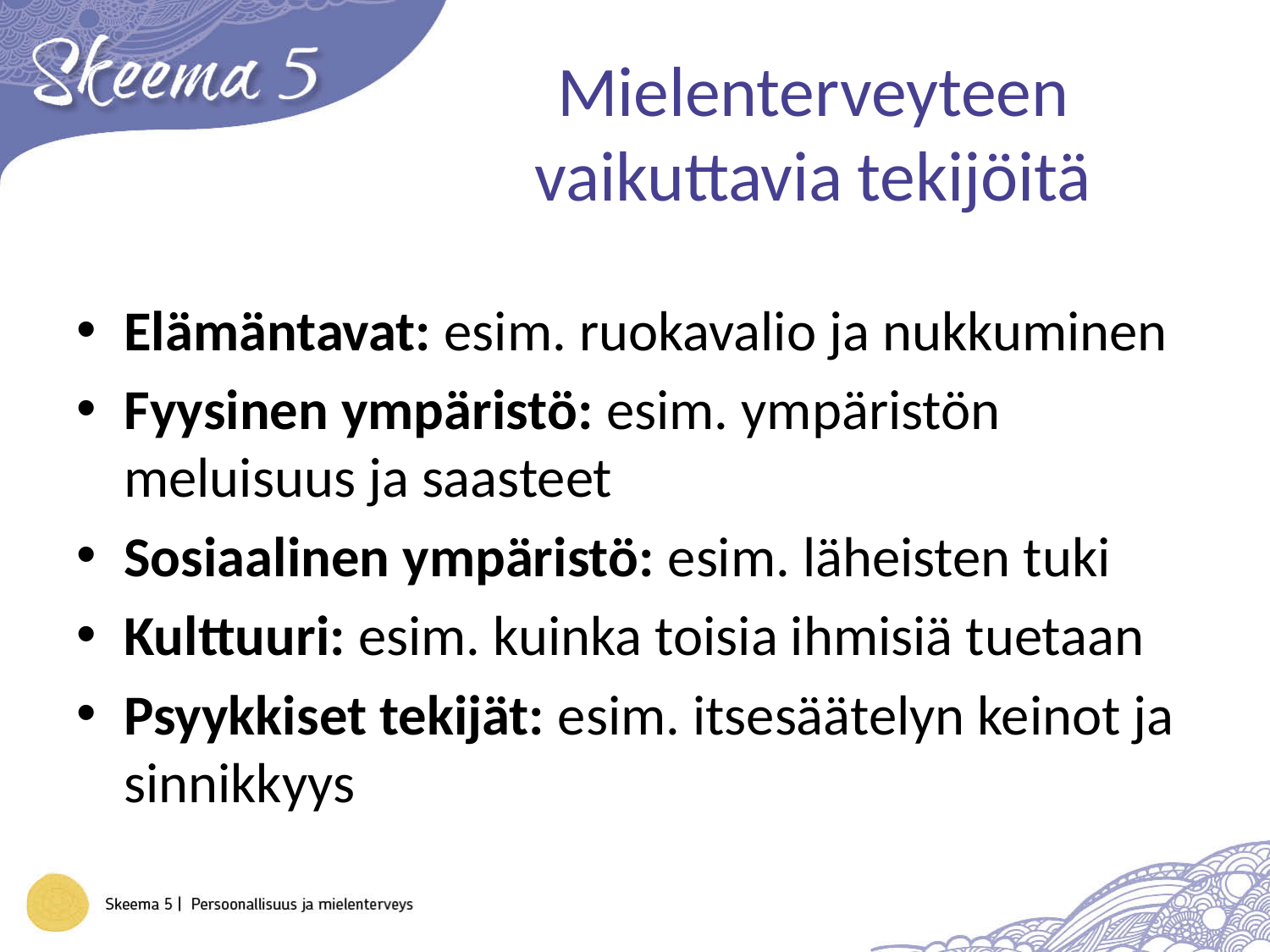

# Mielenterveyteen vaikuttavia tekijöitä
Elämäntavat: esim. ruokavalio ja nukkuminen
Fyysinen ympäristö: esim. ympäristön meluisuus ja saasteet
Sosiaalinen ympäristö: esim. läheisten tuki
Kulttuuri: esim. kuinka toisia ihmisiä tuetaan
Psyykkiset tekijät: esim. itsesäätelyn keinot ja sinnikkyys